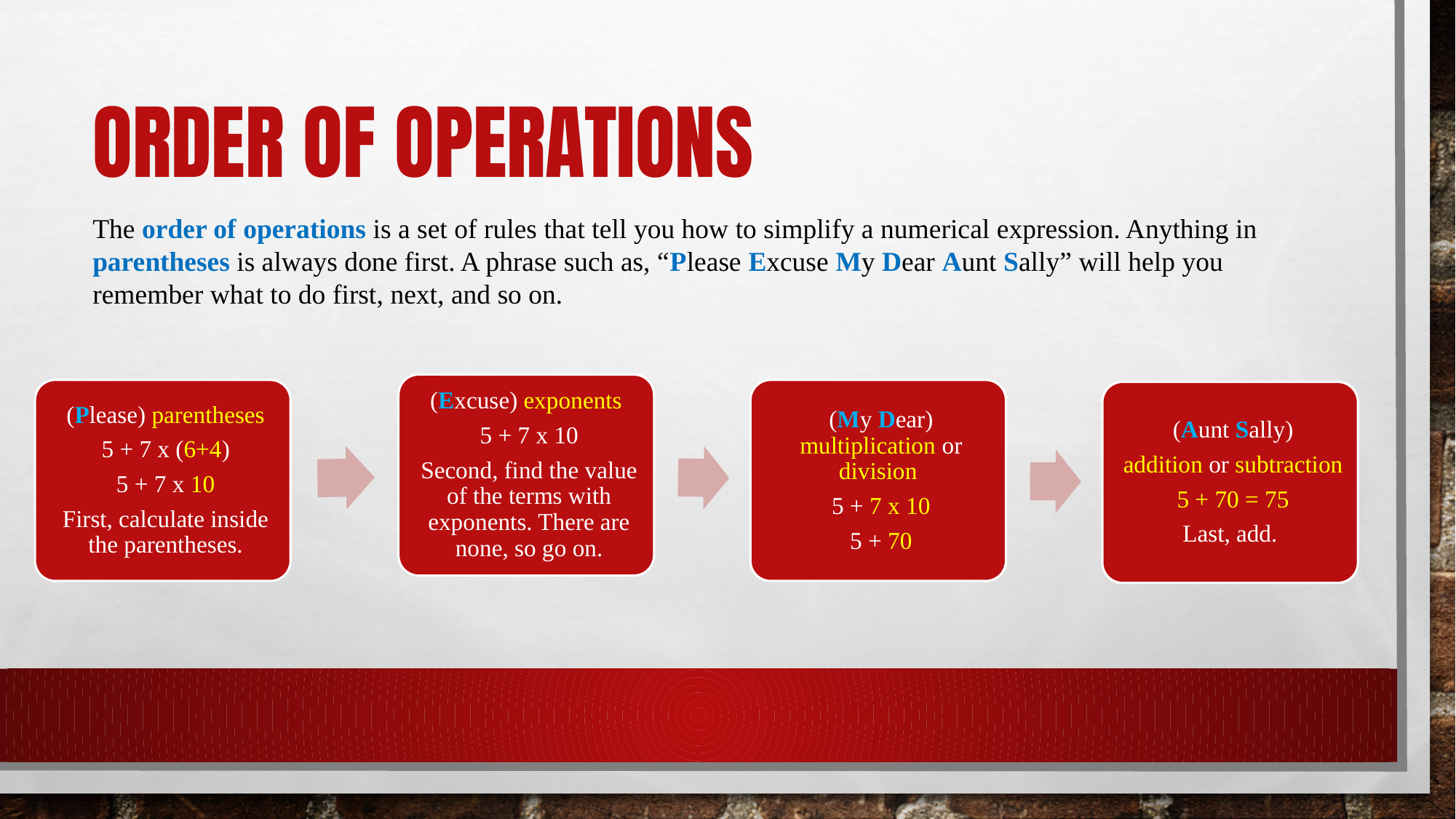

# Order of operations
The order of operations is a set of rules that tell you how to simplify a numerical expression. Anything in parentheses is always done first. A phrase such as, “Please Excuse My Dear Aunt Sally” will help you remember what to do first, next, and so on.

(Please) parentheses
5 + 7 x (6+4)
5 + 7 x 10
First, calculate inside the parentheses.

(Excuse) exponents
5 + 7 x 10
Second, find the value of the terms with exponents. There are none, so go on.

(My Dear) multiplication or division
5 + 7 x 10
5 + 70

(Aunt Sally)
addition or subtraction
5 + 70 = 75
Last, add.